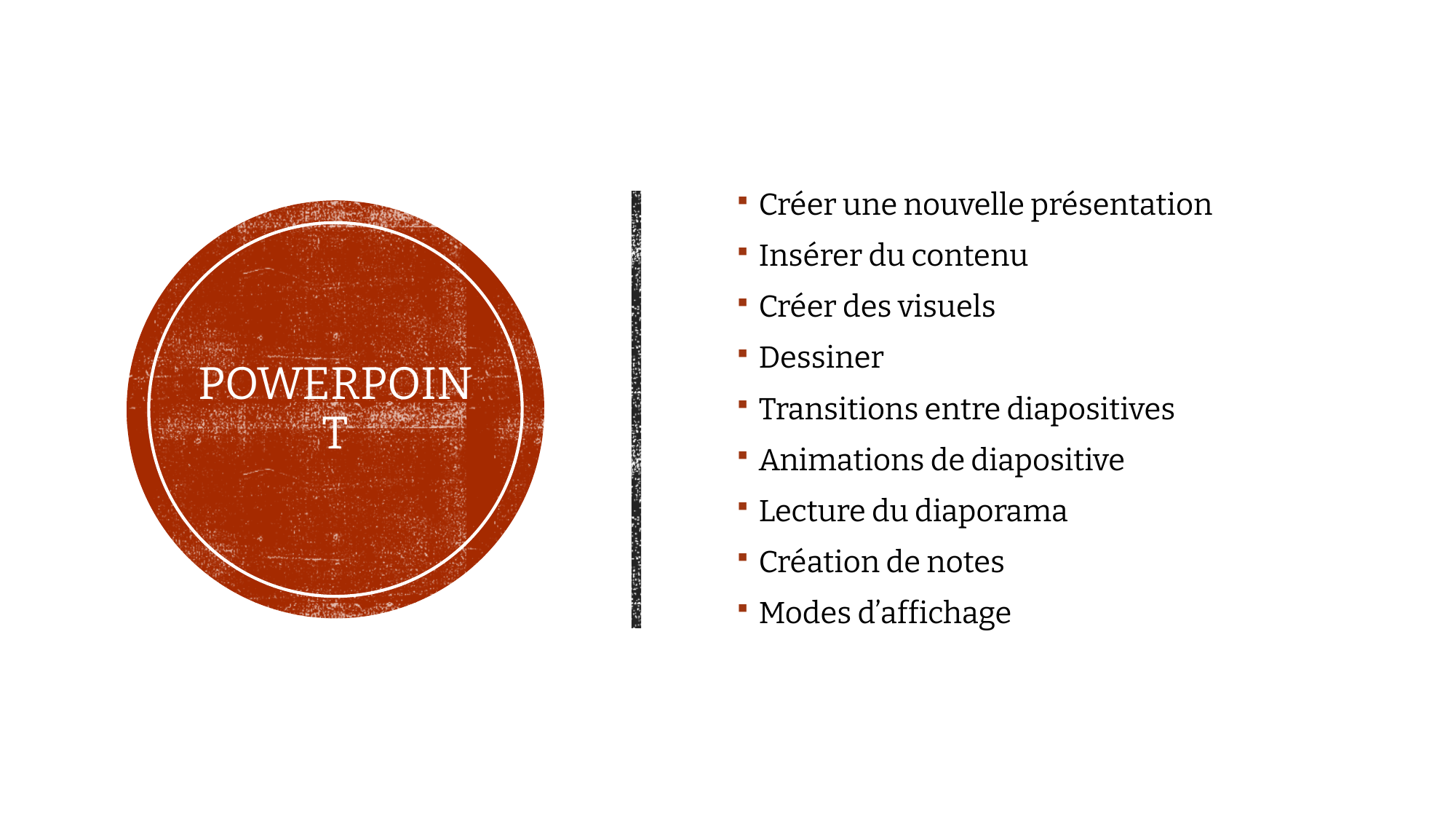

Créer une nouvelle présentation
Insérer du contenu
Créer des visuels
Dessiner
Transitions entre diapositives
Animations de diapositive
Lecture du diaporama
Création de notes
Modes d’affichage

# PowerPoint